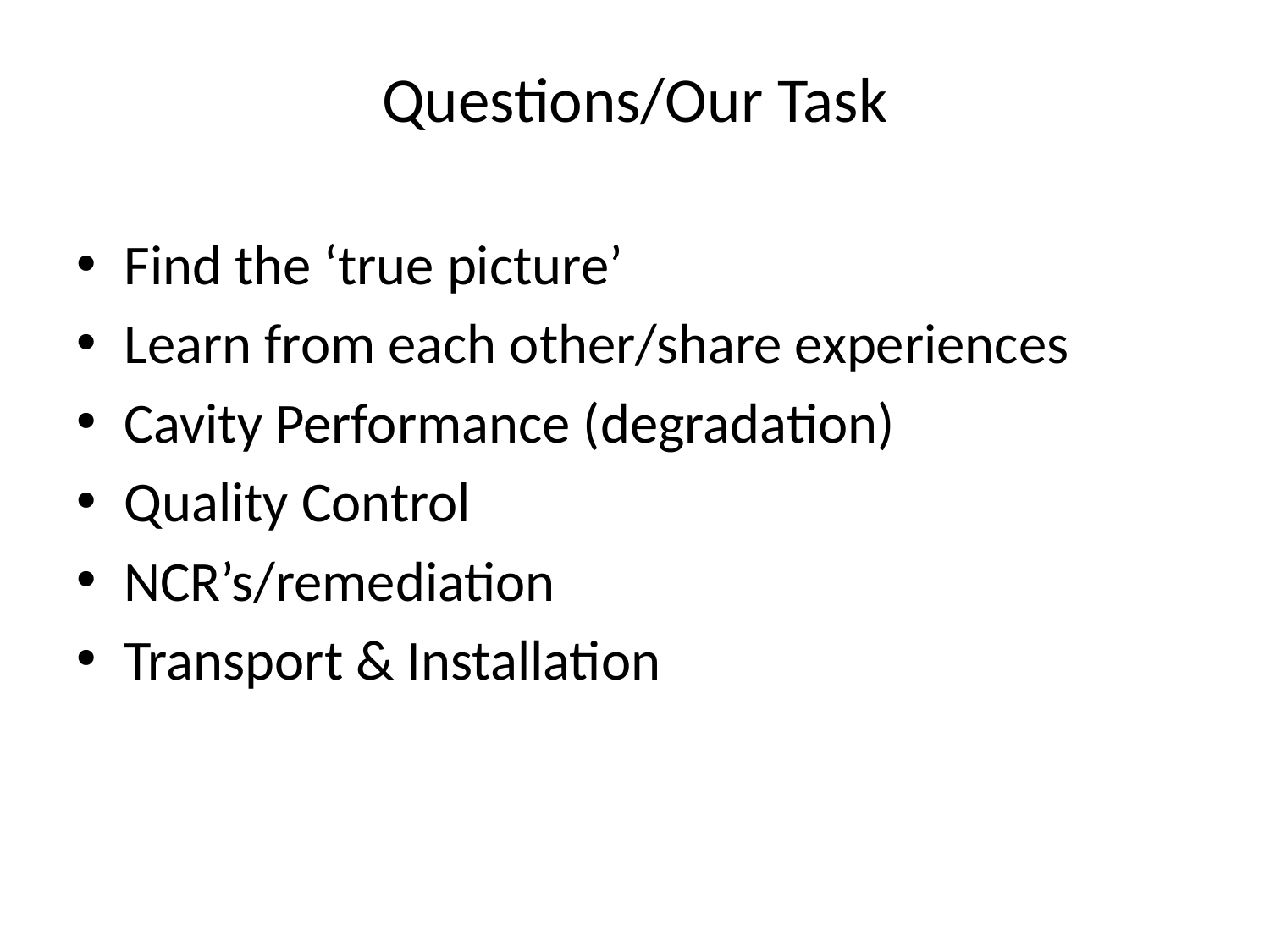

# Questions/Our Task
Find the ‘true picture’
Learn from each other/share experiences
Cavity Performance (degradation)
Quality Control
NCR’s/remediation
Transport & Installation